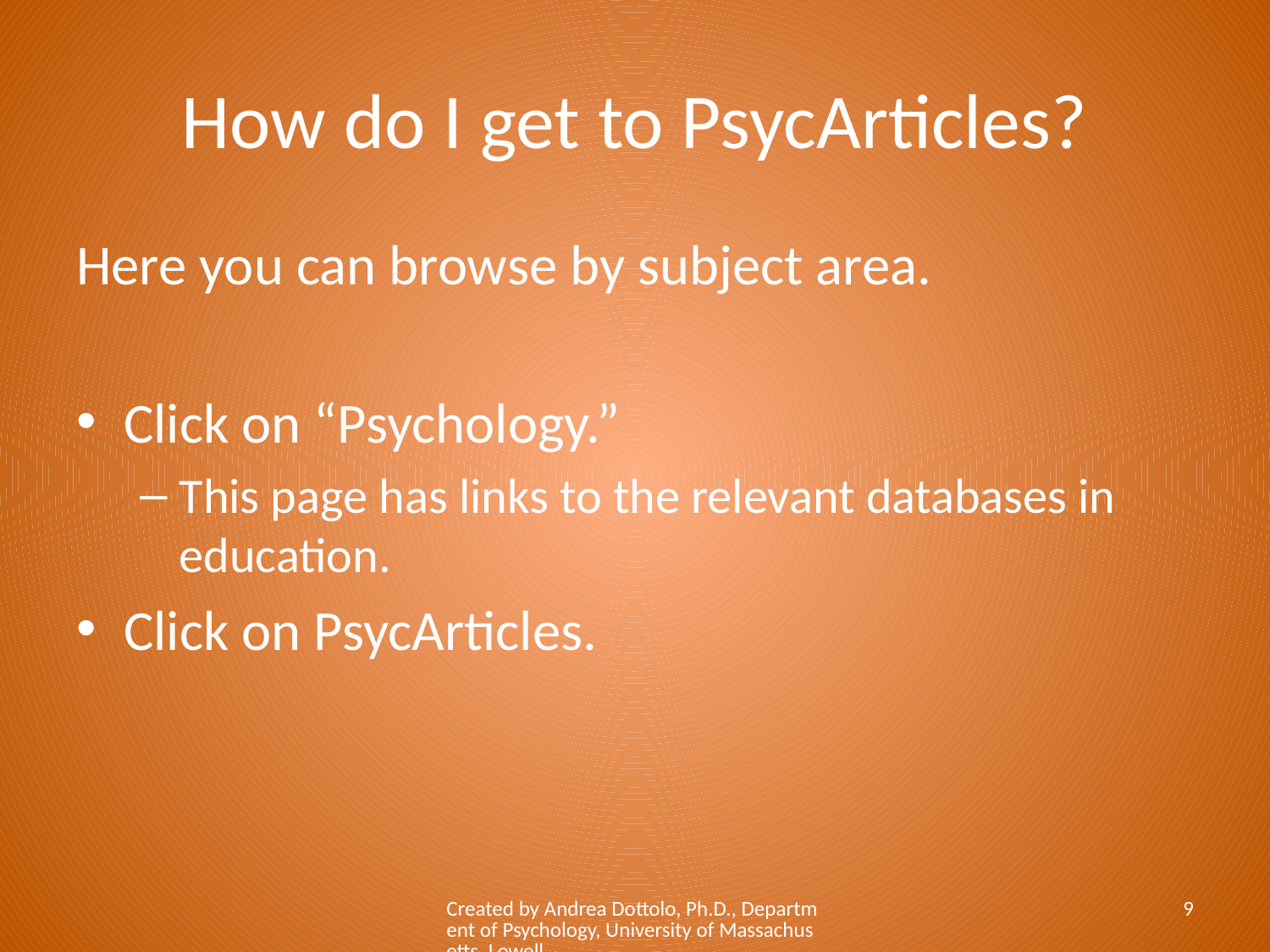

# How do I get to PsycArticles?
Here you can browse by subject area.

Click on “Psychology.”
This page has links to the relevant databases in education.
Click on PsycArticles.
Created by Andrea Dottolo, Ph.D., Department of Psychology, University of Massachusetts, Lowell
9